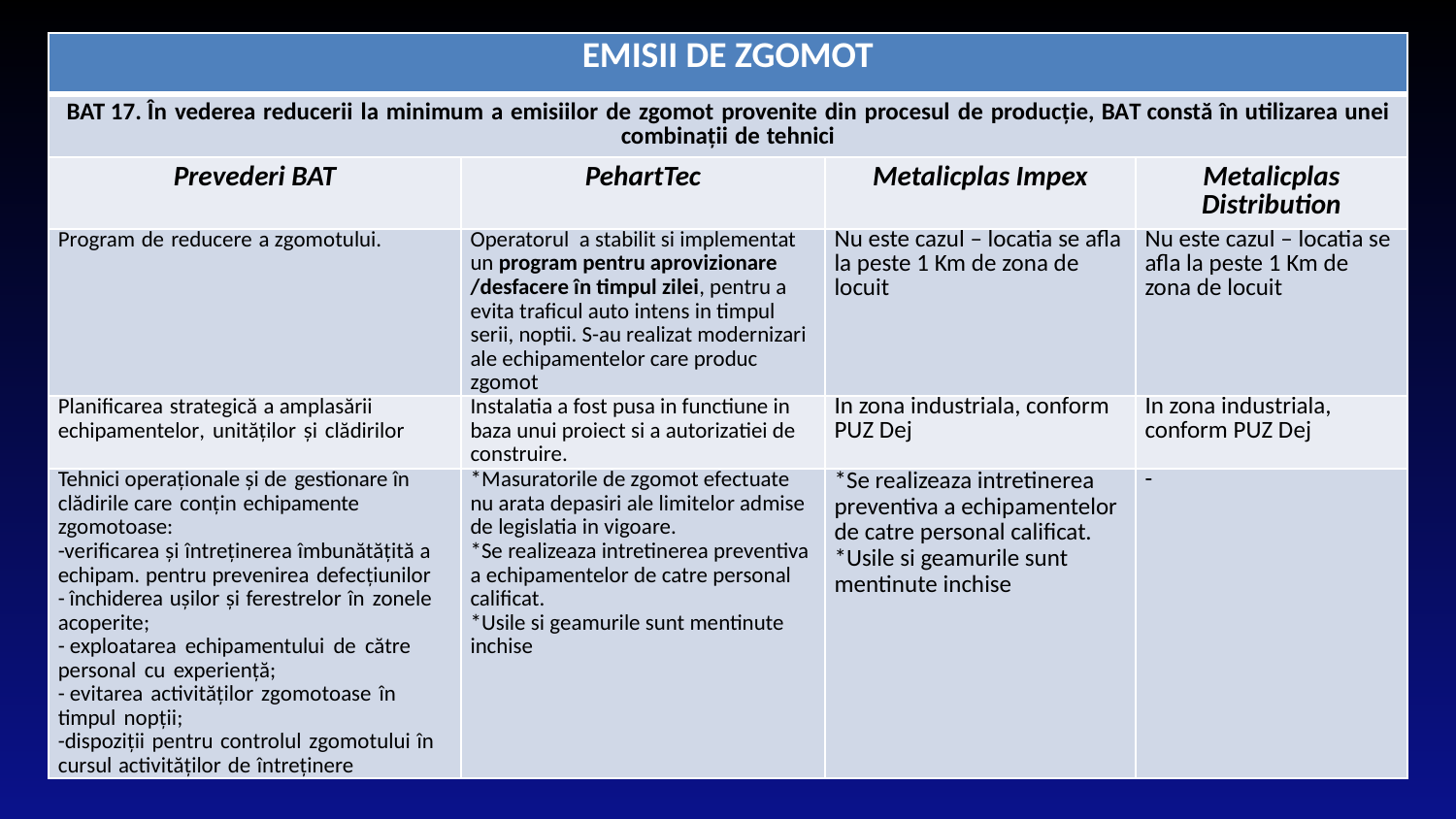

| EMISII DE ZGOMOT |  |  |  |
| --- | --- | --- | --- |
| BAT 17. În vederea reducerii la minimum a emisiilor de zgomot provenite din procesul de producție, BAT constă în utilizarea unei combinații de tehnici |  |  |  |
| Prevederi BAT | PehartTec | Metalicplas Impex | Metalicplas Distribution |
| Program de reducere a zgomotului. | Operatorul a stabilit si implementat un program pentru aprovizionare /desfacere în timpul zilei, pentru a evita traficul auto intens in timpul serii, noptii. S-au realizat modernizari ale echipamentelor care produc zgomot | Nu este cazul – locatia se afla la peste 1 Km de zona de locuit | Nu este cazul – locatia se afla la peste 1 Km de zona de locuit |
| Planificarea strategică a amplasării echipamentelor, unităților și clădirilor | Instalatia a fost pusa in functiune in baza unui proiect si a autorizatiei de construire. | In zona industriala, conform PUZ Dej | In zona industriala, conform PUZ Dej |
| Tehnici operaționale și de gestionare în clădirile care conțin echipamente zgomotoase: -verificarea și întreținerea îmbunătățită a echipam. pentru prevenirea defecțiunilor - închiderea ușilor și ferestrelor în zonele acoperite; - exploatarea echipamentului de către personal cu experiență; - evitarea activităților zgomotoase în timpul nopții; -dispoziții pentru controlul zgomotului în cursul activităților de întreținere | \*Masuratorile de zgomot efectuate nu arata depasiri ale limitelor admise de legislatia in vigoare. \*Se realizeaza intretinerea preventiva a echipamentelor de catre personal calificat. \*Usile si geamurile sunt mentinute inchise | \*Se realizeaza intretinerea preventiva a echipamentelor de catre personal calificat. \*Usile si geamurile sunt mentinute inchise | - |